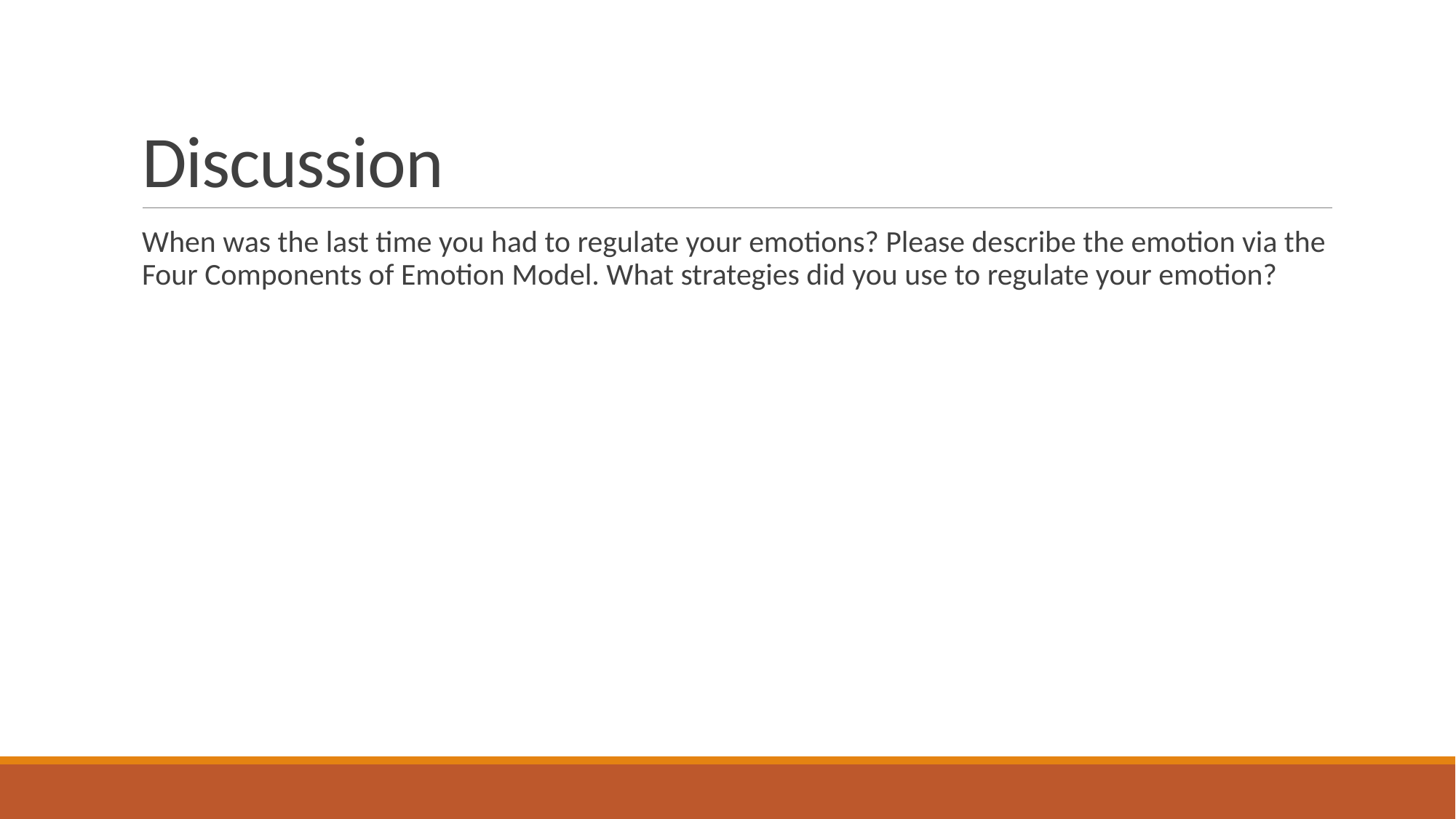

# Discussion
When was the last time you had to regulate your emotions? Please describe the emotion via the Four Components of Emotion Model. What strategies did you use to regulate your emotion?